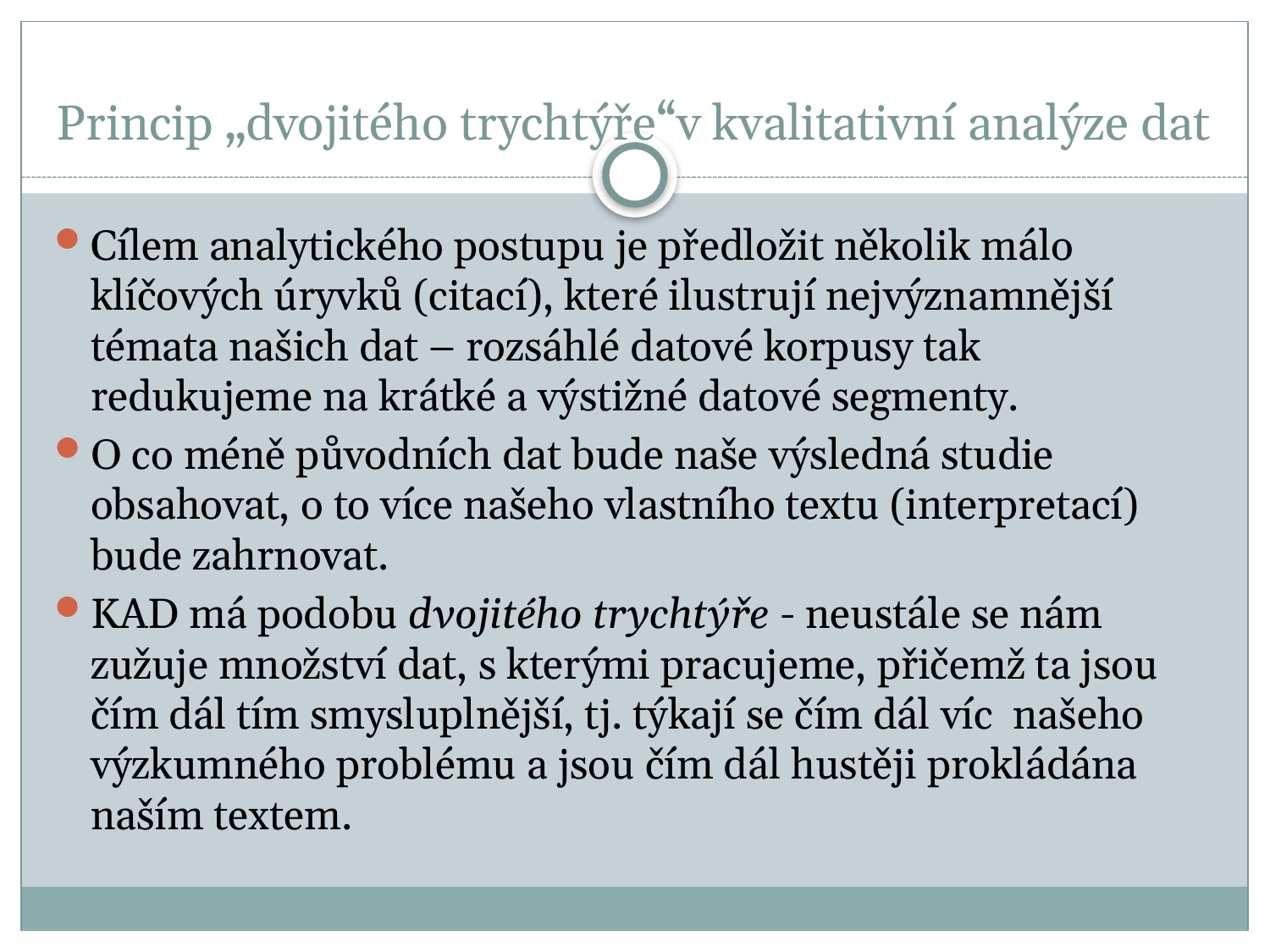

# Princip „dvojitého trychtýře“v kvalitativní analýze dat
Cílem analytického postupu je předložit několik málo klíčových úryvků (citací), které ilustrují nejvýznamnější témata našich dat – rozsáhlé datové korpusy tak redukujeme na krátké a výstižné datové segmenty.
O co méně původních dat bude naše výsledná studie obsahovat, o to více našeho vlastního textu (interpretací) bude zahrnovat.
KAD má podobu dvojitého trychtýře - neustále se nám zužuje množství dat, s kterými pracujeme, přičemž ta jsou čím dál tím smysluplnější, tj. týkají se čím dál víc  našeho výzkumného problému a jsou čím dál hustěji prokládána naším textem.